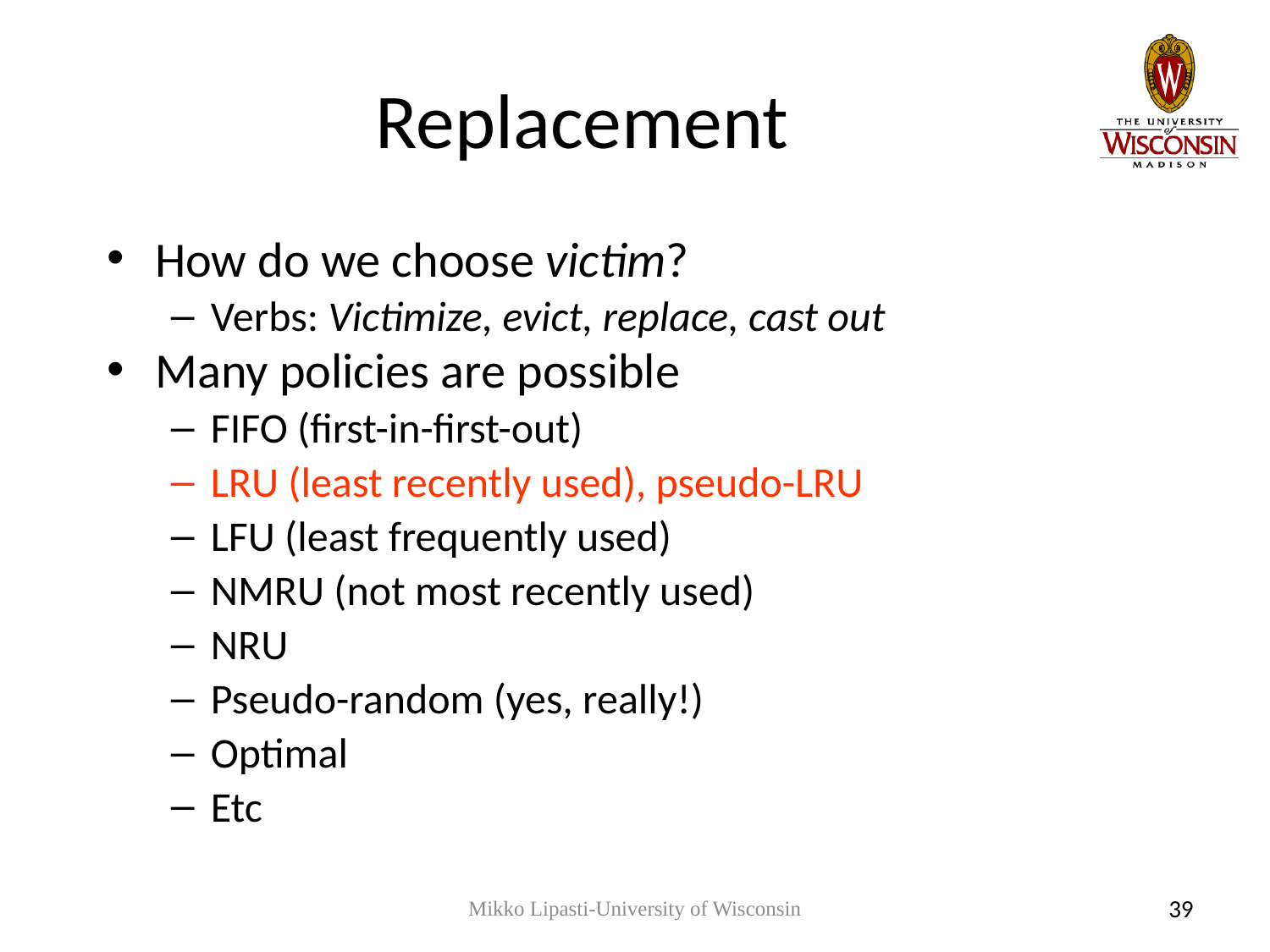

# Replacement
How do we choose victim?
Verbs: Victimize, evict, replace, cast out
Many policies are possible
FIFO (first-in-first-out)
LRU (least recently used), pseudo-LRU
LFU (least frequently used)
NMRU (not most recently used)
NRU
Pseudo-random (yes, really!)
Optimal
Etc
Mikko Lipasti-University of Wisconsin
39